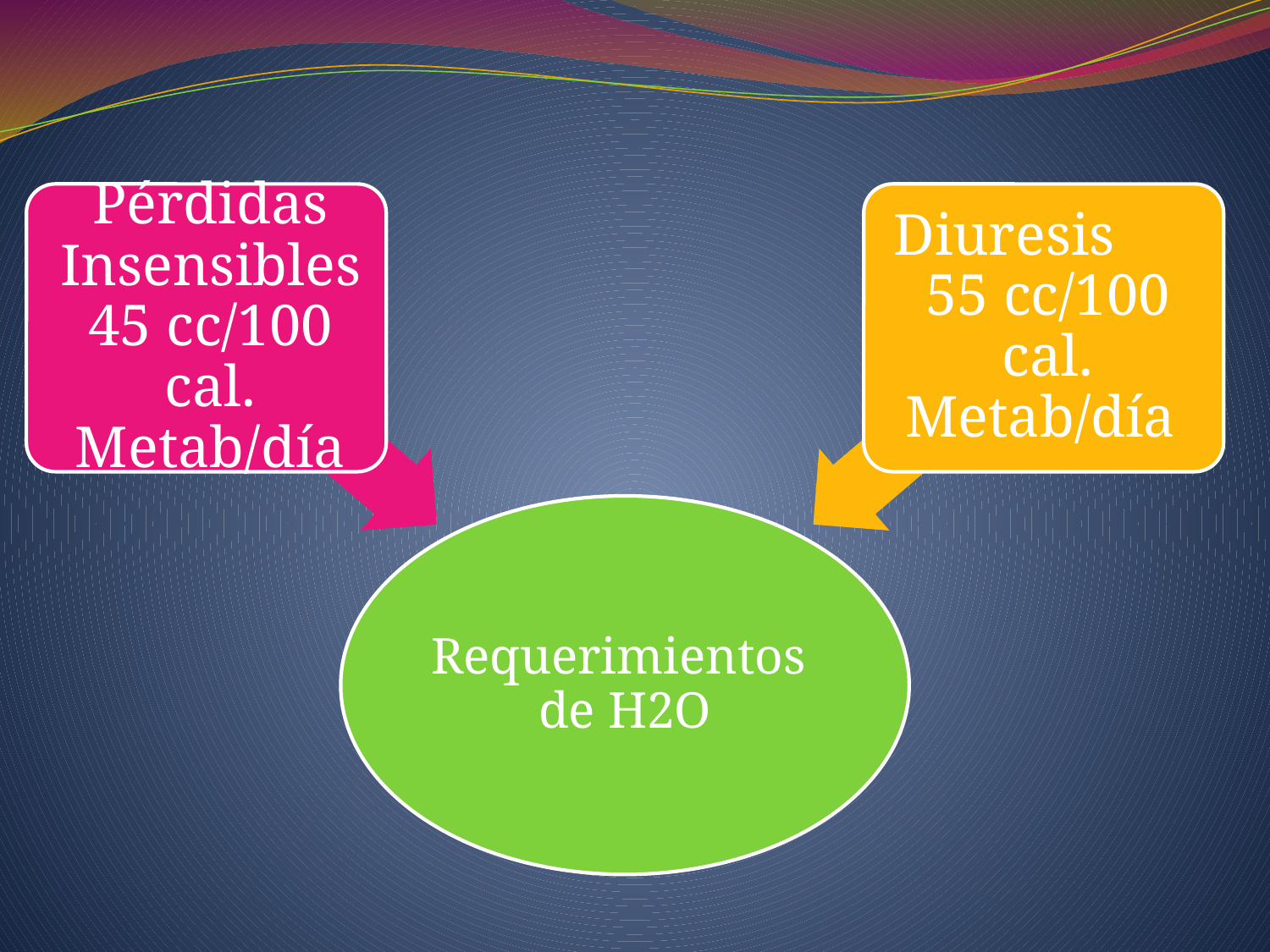

Requerimientos  de H2O
Pérdidas Insensibles 45 cc/100 cal. Metab/día
Diuresis       55 cc/100 cal. Metab/día